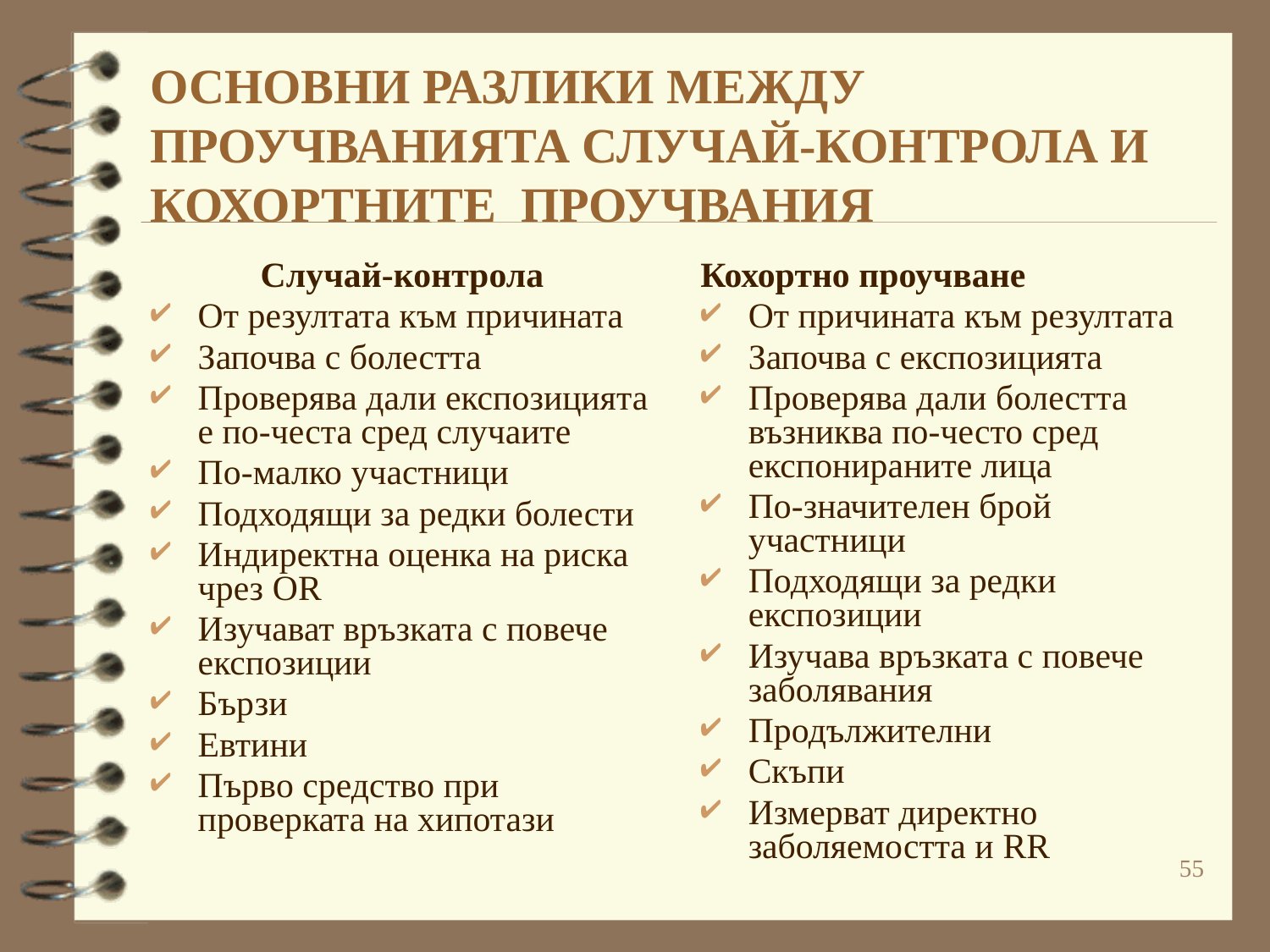

# ОСНОВНИ РАЗЛИКИ МЕЖДУ ПРОУЧВАНИЯТА СЛУЧАЙ-КОНТРОЛА И КОХОРТНИТЕ  ПРОУЧВАНИЯ
Случай-контрола
От резултата към причината
Започва с болестта
Проверява дали експозицията е по-честа сред случаите
По-малко участници
Подходящи за редки болести
Индиректна оценка на риска чрез OR
Изучават връзката с повече експозиции
Бързи
Евтини
Първо средство при проверката на хипотази
Кохортно проучване
От причината към резултата
Започва с експозицията
Проверява дали болестта възниква по-често сред експонираните лица
По-значителен брой участници
Подходящи за редки експозиции
Изучава връзката с повече заболявания
Продължителни
Скъпи
Измерват директно заболяемостта и RR
55